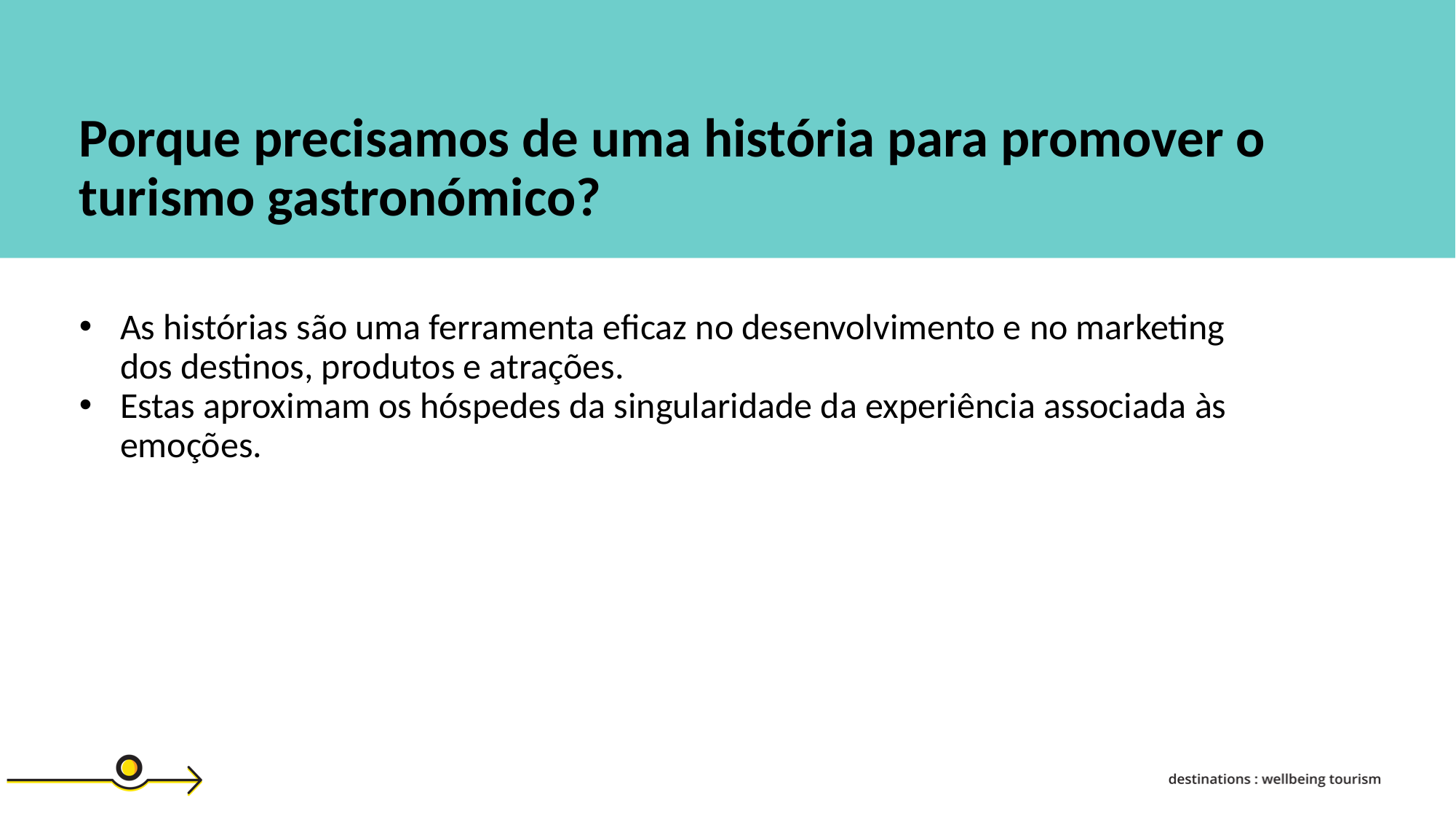

Porque precisamos de uma história para promover o turismo gastronómico?
As histórias são uma ferramenta eficaz no desenvolvimento e no marketing dos destinos, produtos e atrações.
Estas aproximam os hóspedes da singularidade da experiência associada às emoções.